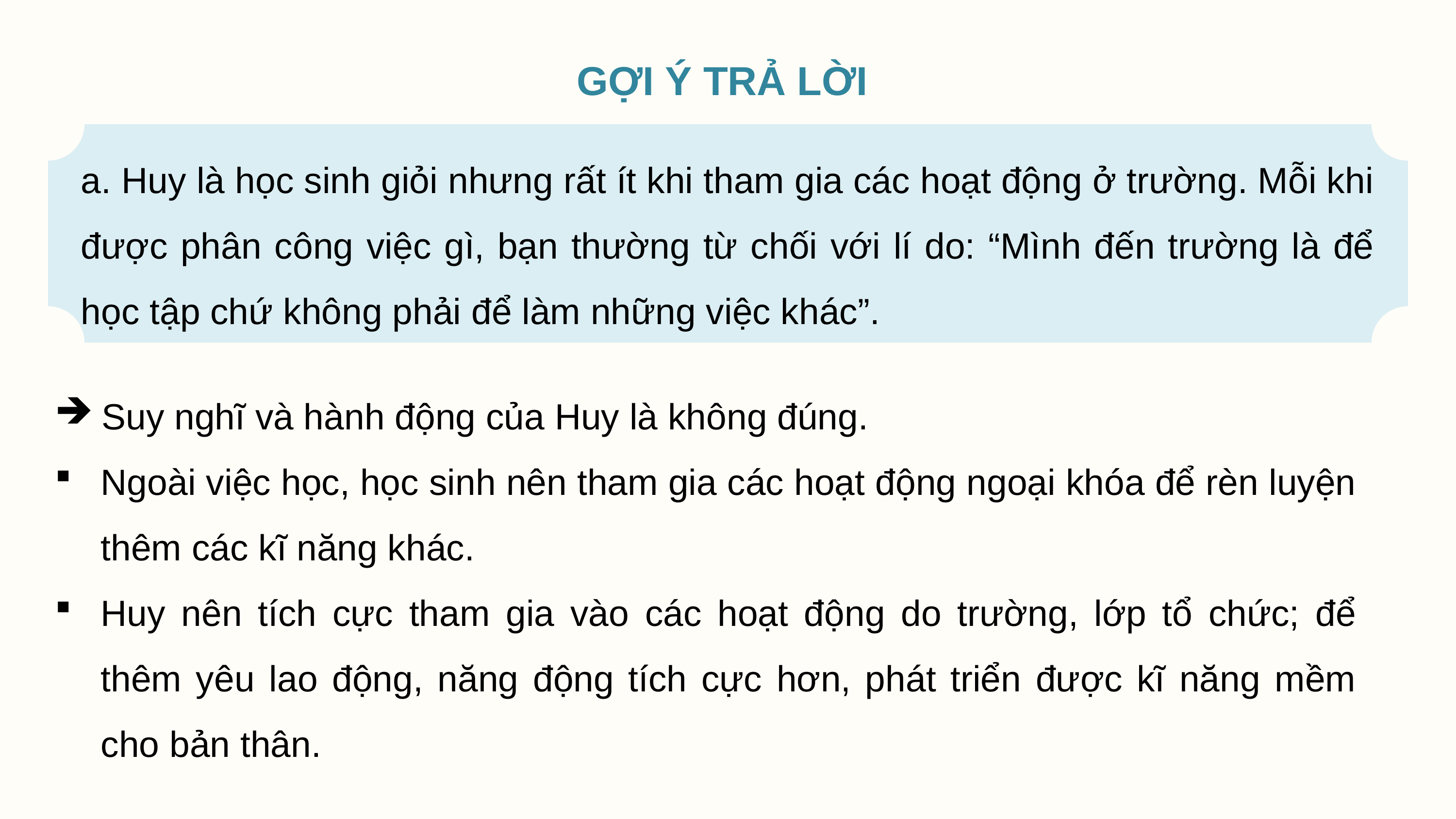

GỢI Ý TRẢ LỜI
a. Huy là học sinh giỏi nhưng rất ít khi tham gia các hoạt động ở trường. Mỗi khi được phân công việc gì, bạn thường từ chối với lí do: “Mình đến trường là để học tập chứ không phải để làm những việc khác”.
 Suy nghĩ và hành động của Huy là không đúng.
Ngoài việc học, học sinh nên tham gia các hoạt động ngoại khóa để rèn luyện thêm các kĩ năng khác.
Huy nên tích cực tham gia vào các hoạt động do trường, lớp tổ chức; để thêm yêu lao động, năng động tích cực hơn, phát triển được kĩ năng mềm cho bản thân.